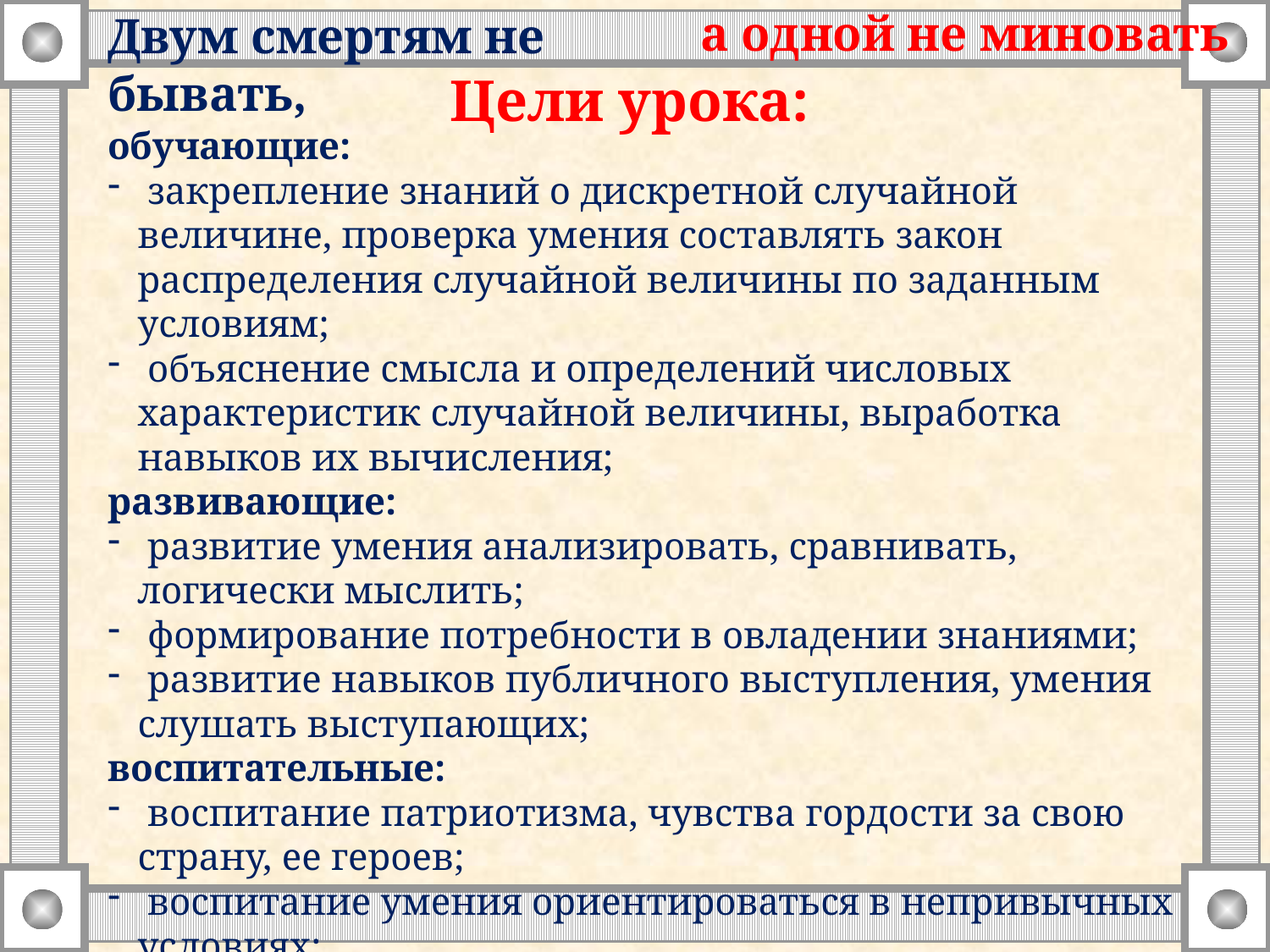

Двум смертям не бывать,
а одной не миновать
Цели урока:
обучающие:
 закрепление знаний о дискретной случайной величине, проверка умения составлять закон распределения случайной величины по заданным условиям;
 объяснение смысла и определений числовых характеристик случайной величины, выработка навыков их вычисления;
развивающие:
 развитие умения анализировать, сравнивать, логически мыслить;
 формирование потребности в овладении знаниями;
 развитие навыков публичного выступления, умения слушать выступающих;
воспитательные:
 воспитание патриотизма, чувства гордости за свою страну, ее героев;
 воспитание умения ориентироваться в непривычных условиях;
 создание психологической атмосферы успеха, доверия.